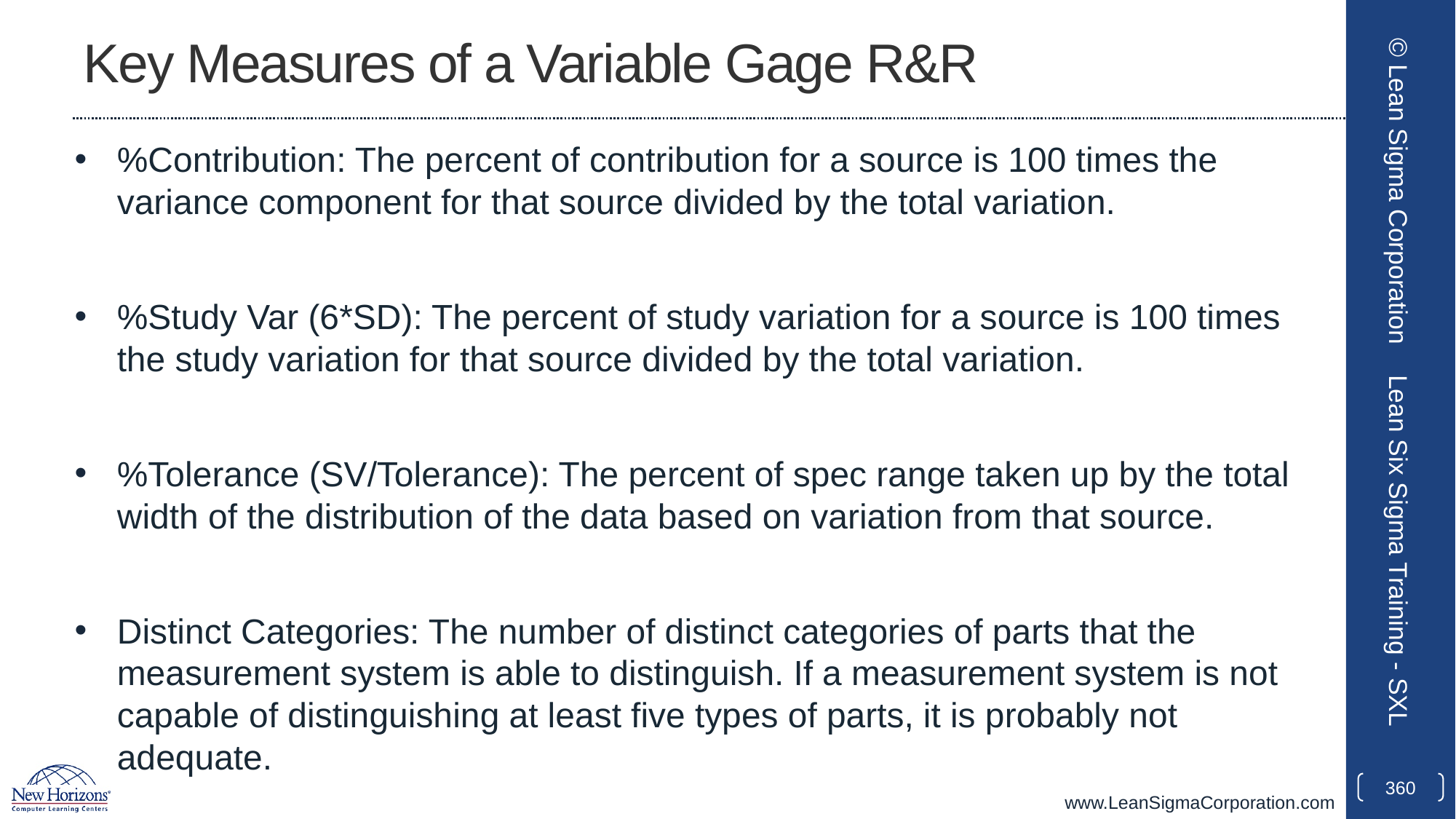

# Key Measures of a Variable Gage R&R
%Contribution: The percent of contribution for a source is 100 times the variance component for that source divided by the total variation.

%Study Var (6*SD): The percent of study variation for a source is 100 times the study variation for that source divided by the total variation.

%Tolerance (SV/Tolerance): The percent of spec range taken up by the total width of the distribution of the data based on variation from that source.

Distinct Categories: The number of distinct categories of parts that the measurement system is able to distinguish. If a measurement system is not capable of distinguishing at least five types of parts, it is probably not adequate.

© Lean Sigma Corporation
Lean Six Sigma Training - SXL
360